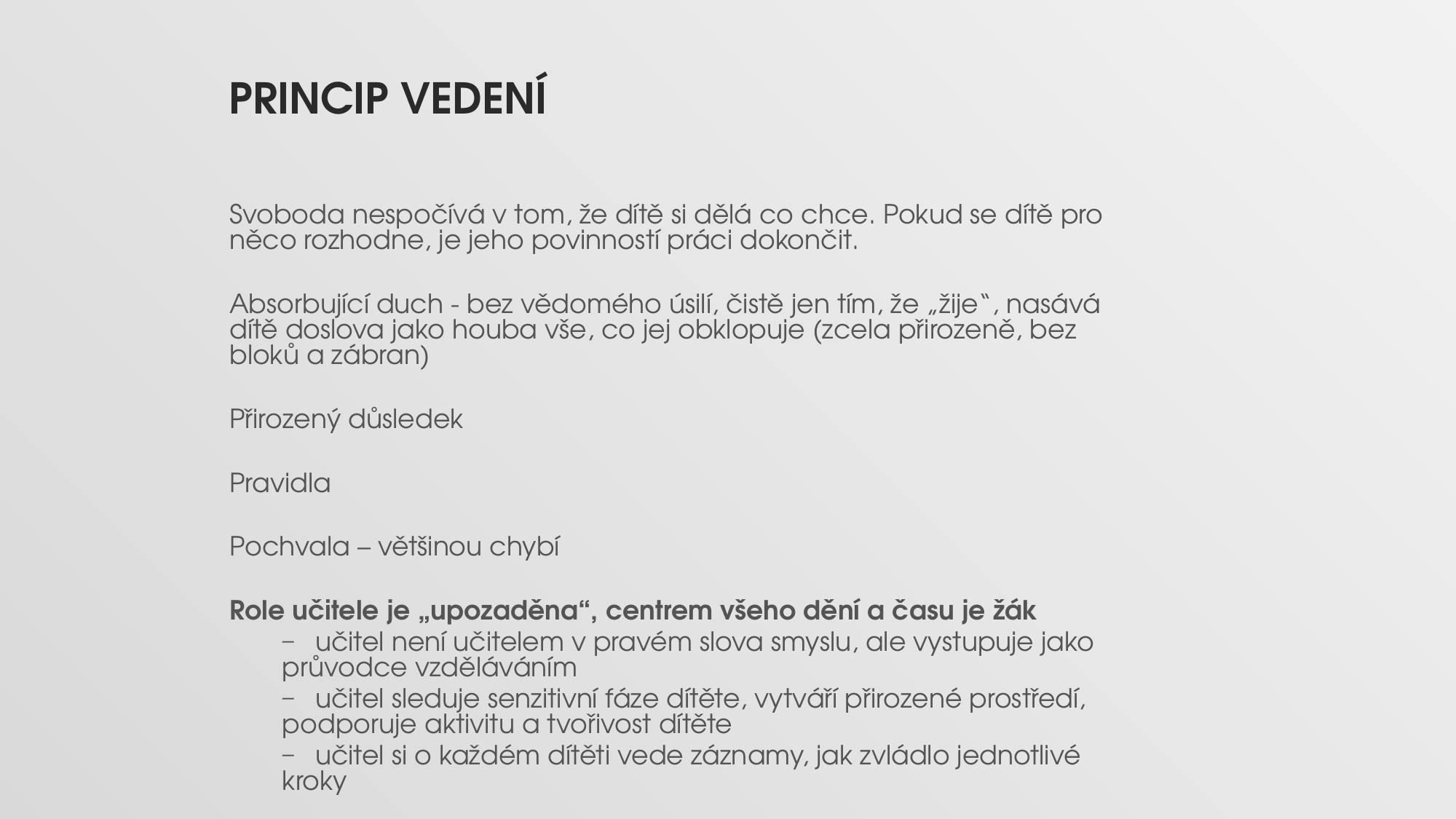

# Princip vedení

Svoboda nespočívá v tom, že dítě si dělá co chce. Pokud se dítě pro něco rozhodne, je jeho povinností práci dokončit.

Absorbující duch - bez vědomého úsilí, čistě jen tím, že „žije“, nasává dítě doslova jako houba vše, co jej obklopuje (zcela přirozeně, bez bloků a zábran)

Přirozený důsledek

Pravidla

Pochvala – většinou chybí

Role učitele je „upozaděna“, centrem všeho dění a času je žák
   učitel není učitelem v pravém slova smyslu, ale vystupuje jako průvodce vzděláváním
   učitel sleduje senzitivní fáze dítěte, vytváří přirozené prostředí, podporuje aktivitu a tvořivost dítěte
   učitel si o každém dítěti vede záznamy, jak zvládlo jednotlivé kroky